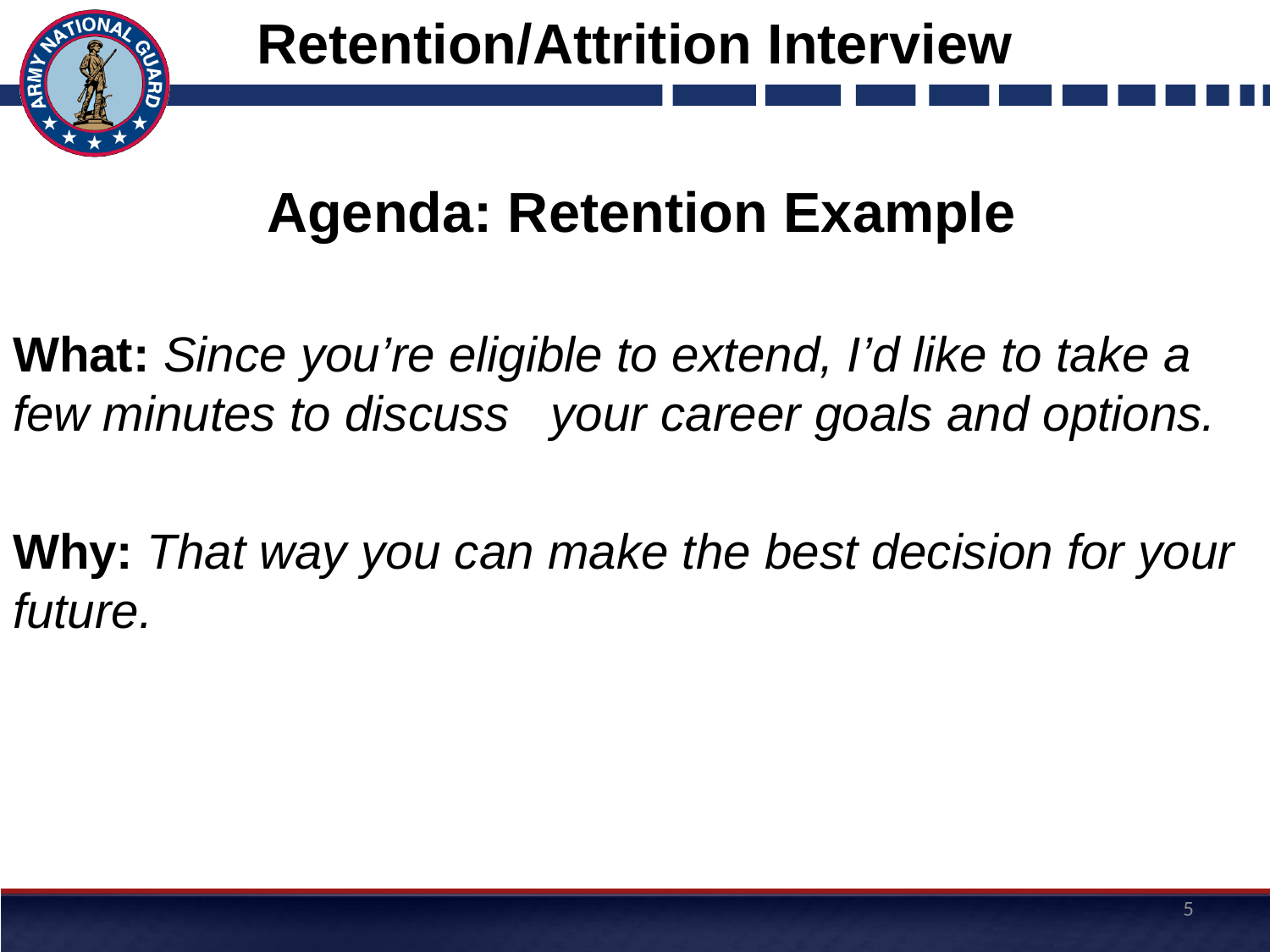

# Retention/Attrition Interview
		Agenda: Retention Example

What: Since you’re eligible to extend, I’d like to take a few minutes to discuss   your career goals and options.

Why: That way you can make the best decision for your future.

5